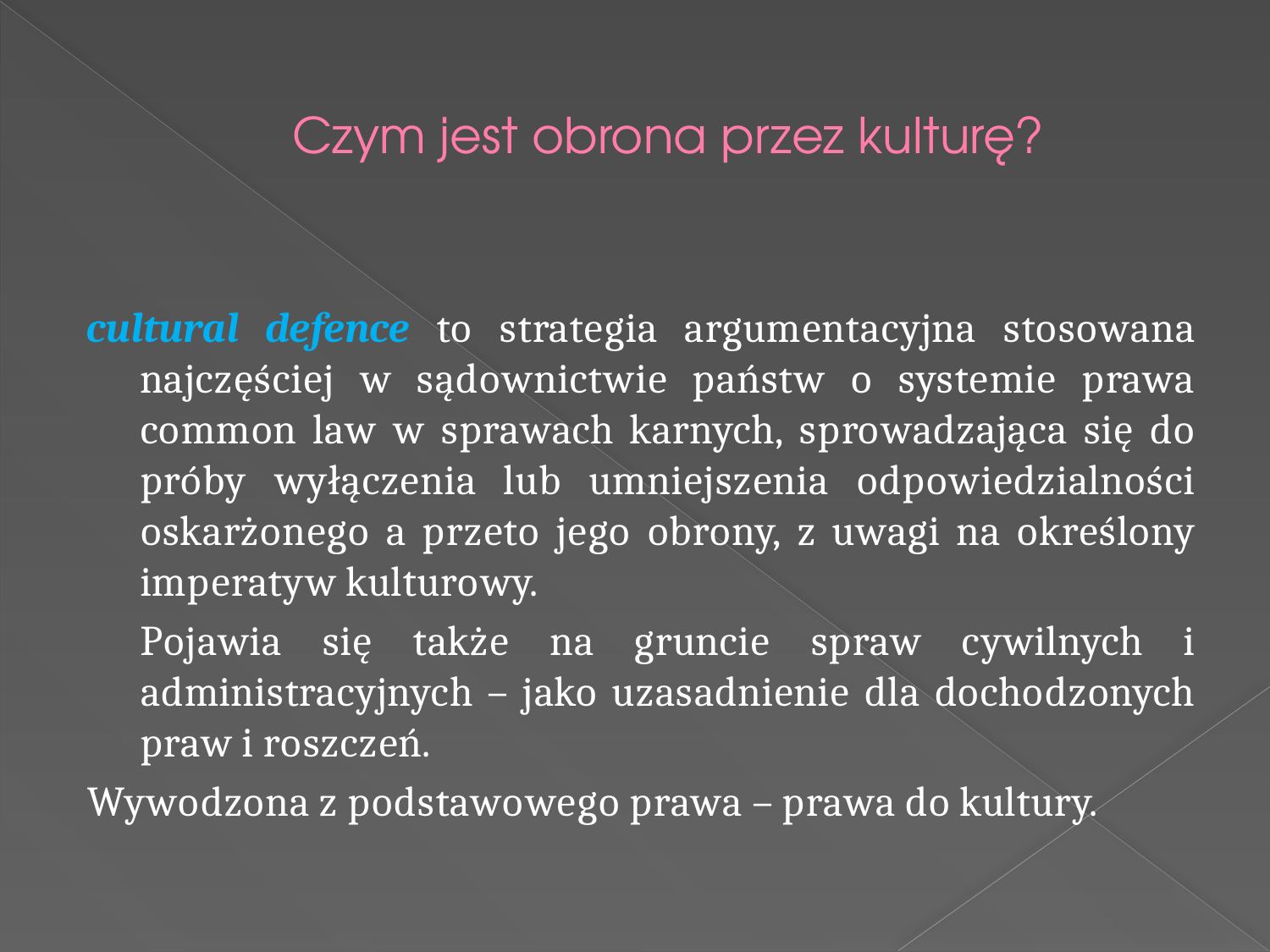

# Czym jest obrona przez kulturę?

cultural defence to strategia argumentacyjna stosowana najczęściej w sądownictwie państw o systemie prawa common law w sprawach karnych, sprowadzająca się do próby wyłączenia lub umniejszenia odpowiedzialności oskarżonego a przeto jego obrony, z uwagi na określony imperatyw kulturowy.
	Pojawia się także na gruncie spraw cywilnych i administracyjnych – jako uzasadnienie dla dochodzonych praw i roszczeń.
Wywodzona z podstawowego prawa – prawa do kultury.